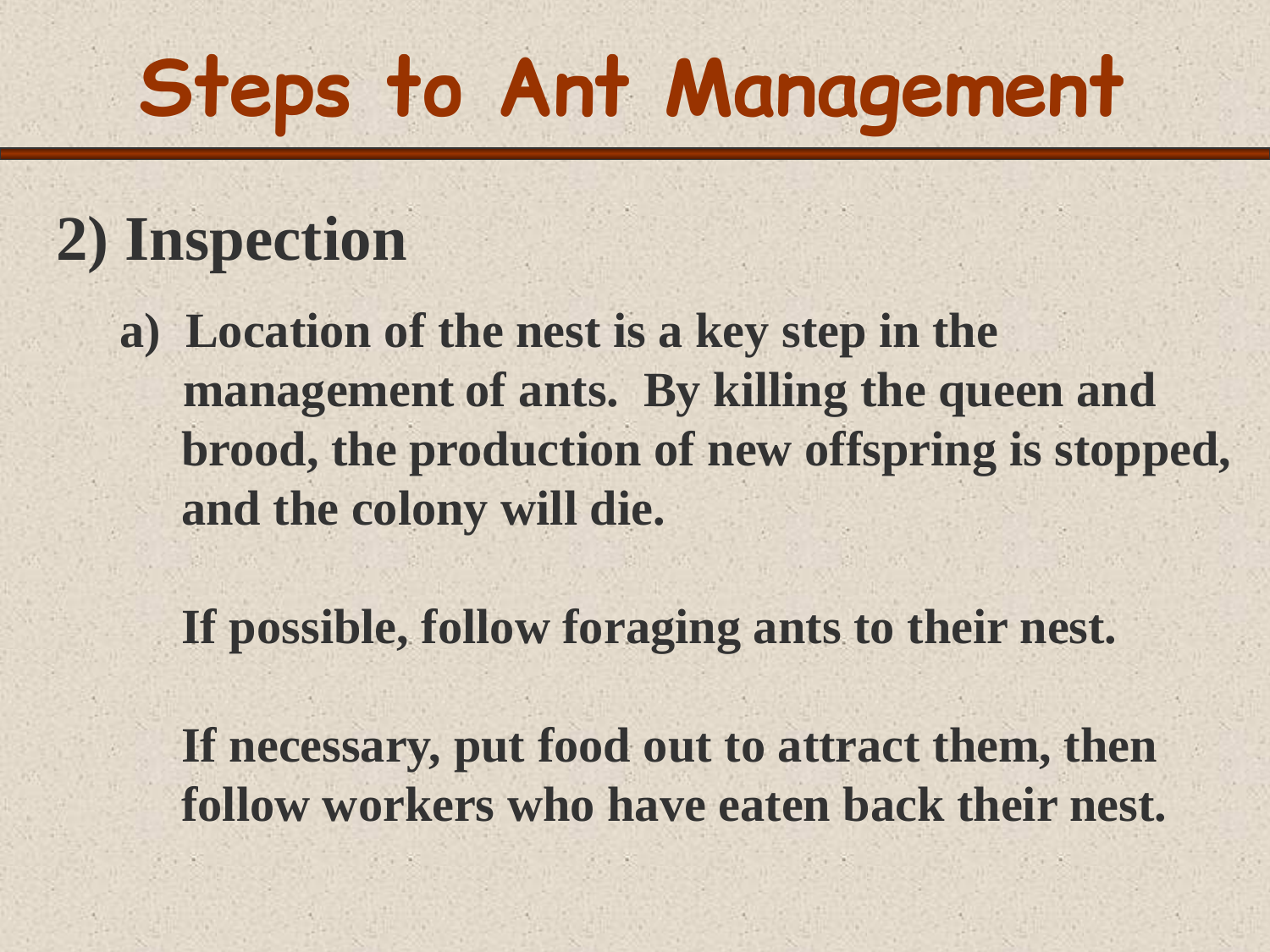

Steps to Ant Management

2) Inspection

a)  Location of the nest is a key step in the
      management of ants.  By killing the queen and
     brood, the production of new offspring is stopped,
     and the colony will die.

     If possible, follow foraging ants to their nest.

     If necessary, put food out to attract them, then
     follow workers who have eaten back their nest.